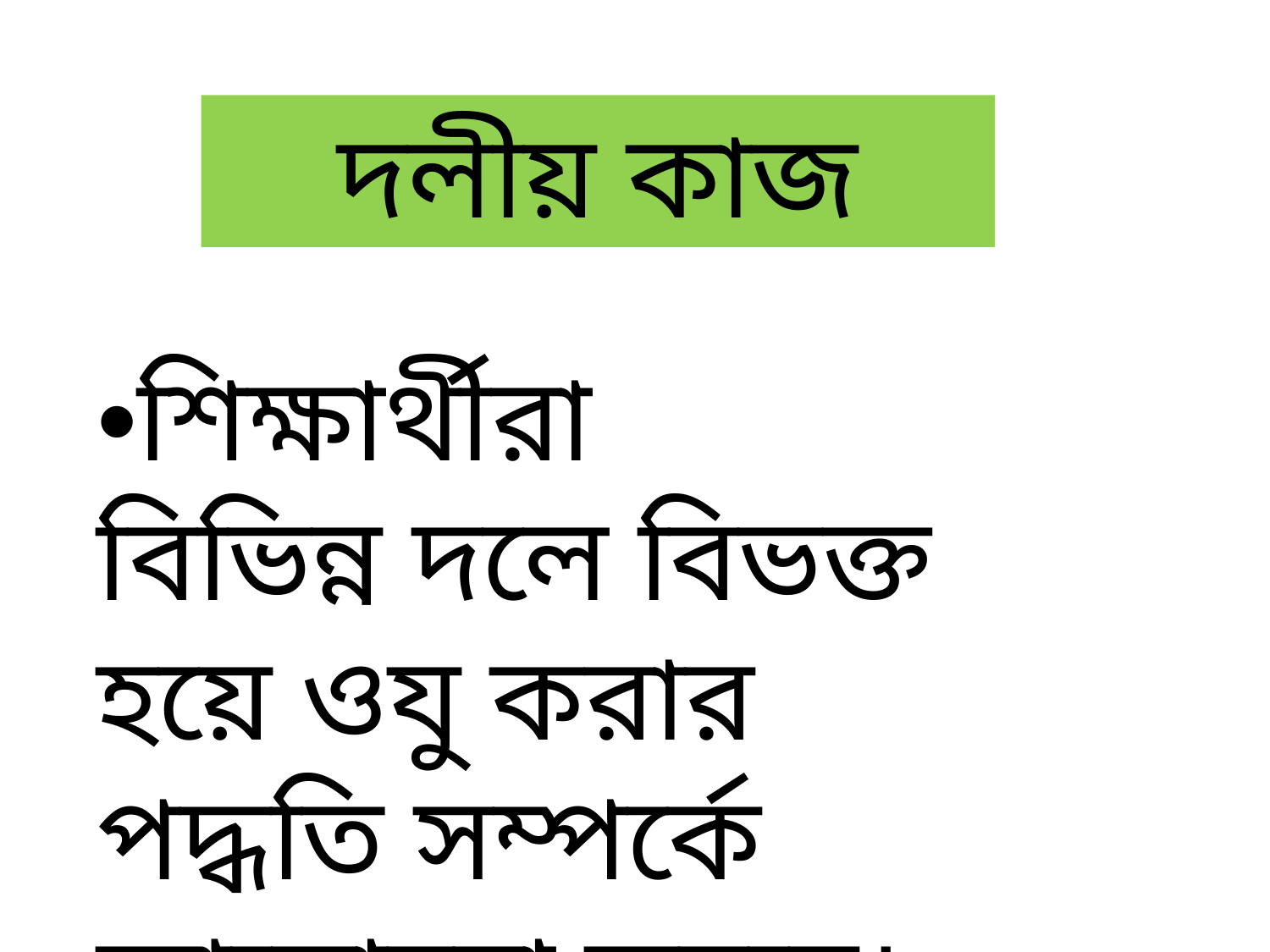

দলীয় কাজ
•শিক্ষার্থীরা
বিভিন্ন দলে বিভক্ত হয়ে ওযু করার পদ্ধতি সম্পর্কে আলোচনা করবে।